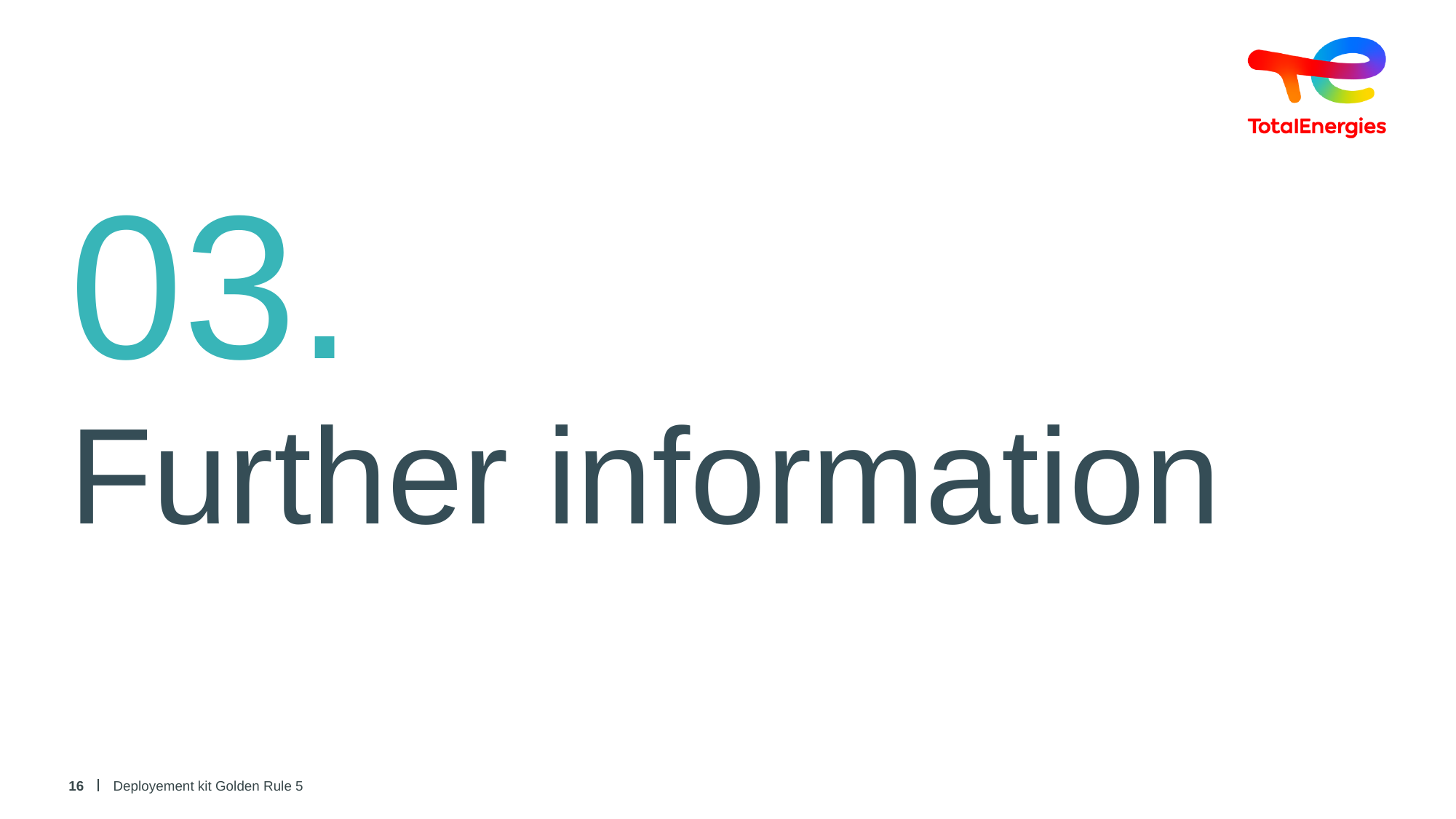

03.
Further information
16
Deployement kit Golden Rule 5